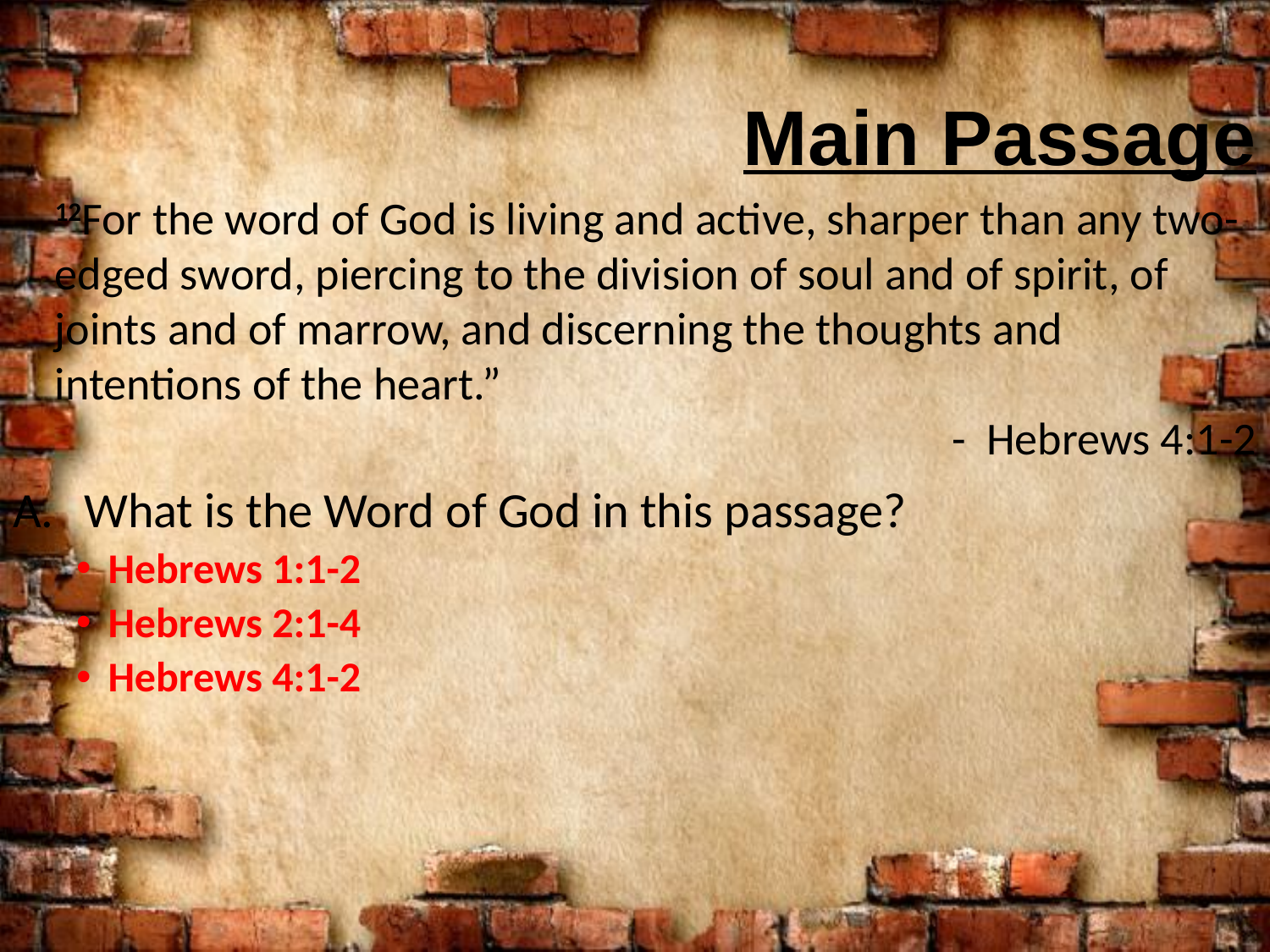

# Main Passage
12For the word of God is living and active, sharper than any two-edged sword, piercing to the division of soul and of spirit, of joints and of marrow, and discerning the thoughts and intentions of the heart.”
-  Hebrews 4:1-2
What is the Word of God in this passage?
Hebrews 1:1-2
Hebrews 2:1-4
Hebrews 4:1-2